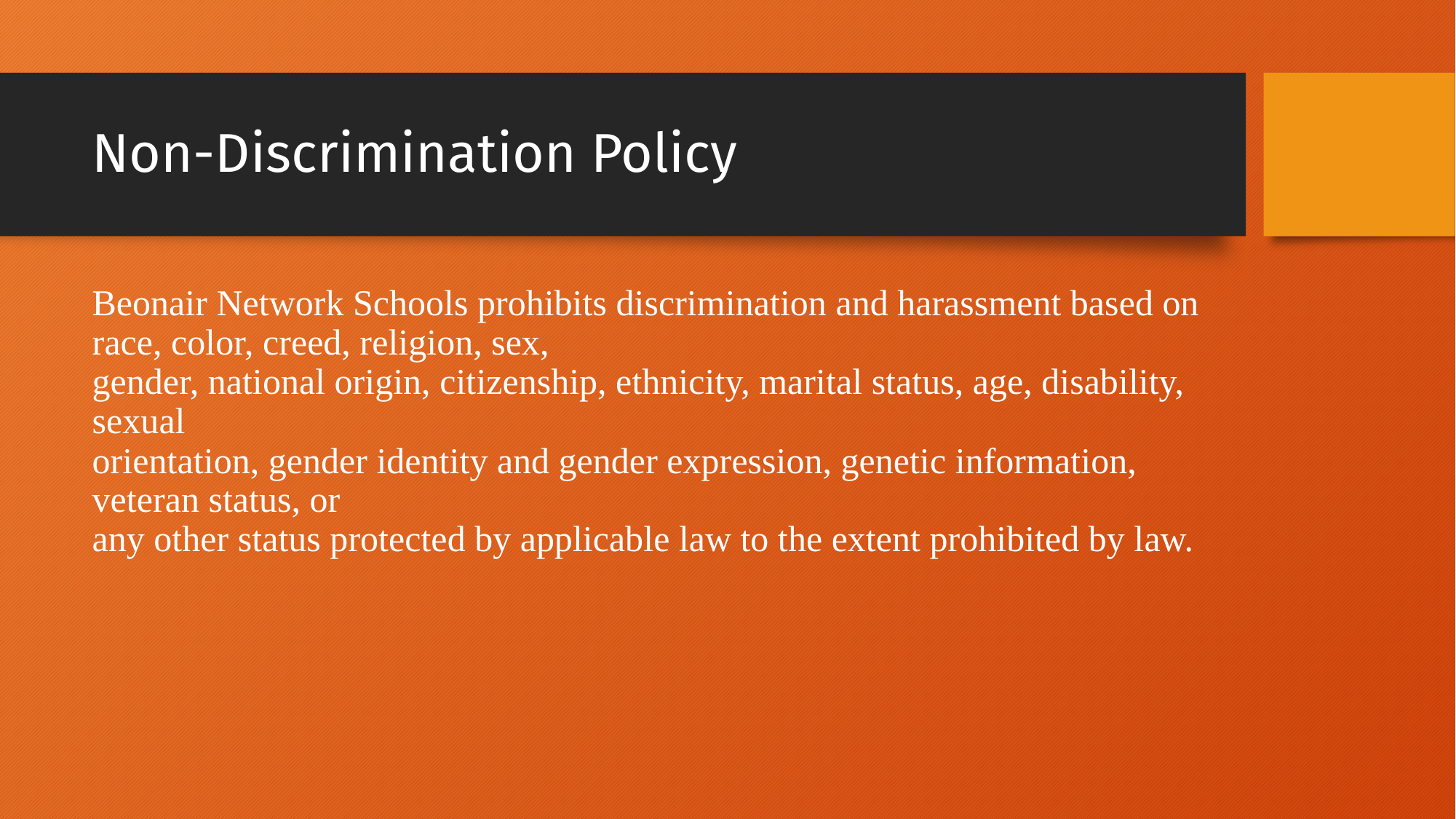

# Non-Discrimination Policy
Beonair Network Schools prohibits discrimination and harassment based on race, color, creed, religion, sex,
gender, national origin, citizenship, ethnicity, marital status, age, disability, sexual
orientation, gender identity and gender expression, genetic information, veteran status, or
any other status protected by applicable law to the extent prohibited by law.